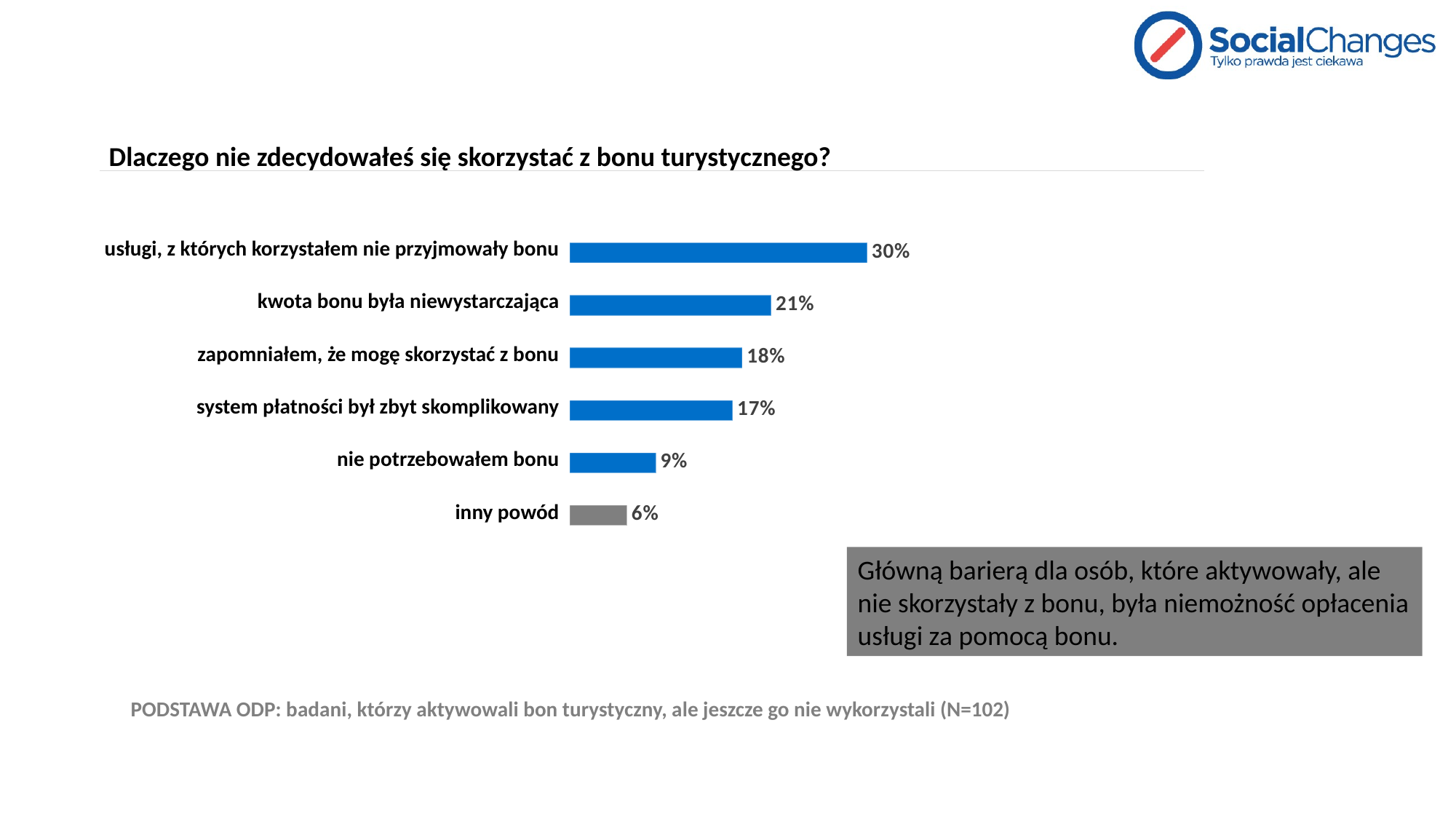

# Dlaczego nie zdecydowałeś się skorzystać z bonu turystycznego?

### Chart

| Category | Kolumna1 |
|---|---|
| Usługi, z których korzystałem nie przyjmowały bonu | 0.30392156862745096 |
| Kwota bonu była niewystarczająca | 0.20588235294117646 |
| Zapomniałem, że mogę skorzystać z bonu turystycznego | 0.17647058823529413 |
| System płatności bonem turystycznym był zbyt skomplikowany. | 0.16666666666666663 |
| Nie potrzebowałem bonu turystycznego | 0.08823529411764706 |
| Inny powód | 0.0588235294117647 |
| usługi, z których korzystałem nie przyjmowały bonu |
| --- |
| kwota bonu była niewystarczająca |
| zapomniałem, że mogę skorzystać z bonu |
| system płatności był zbyt skomplikowany |
| nie potrzebowałem bonu |
| inny powód |
Główną barierą dla osób, które aktywowały, ale nie skorzystały z bonu, była niemożność opłacenia usługi za pomocą bonu.
PODSTAWA ODP: badani, którzy aktywowali bon turystyczny, ale jeszcze go nie wykorzystali (N=102)